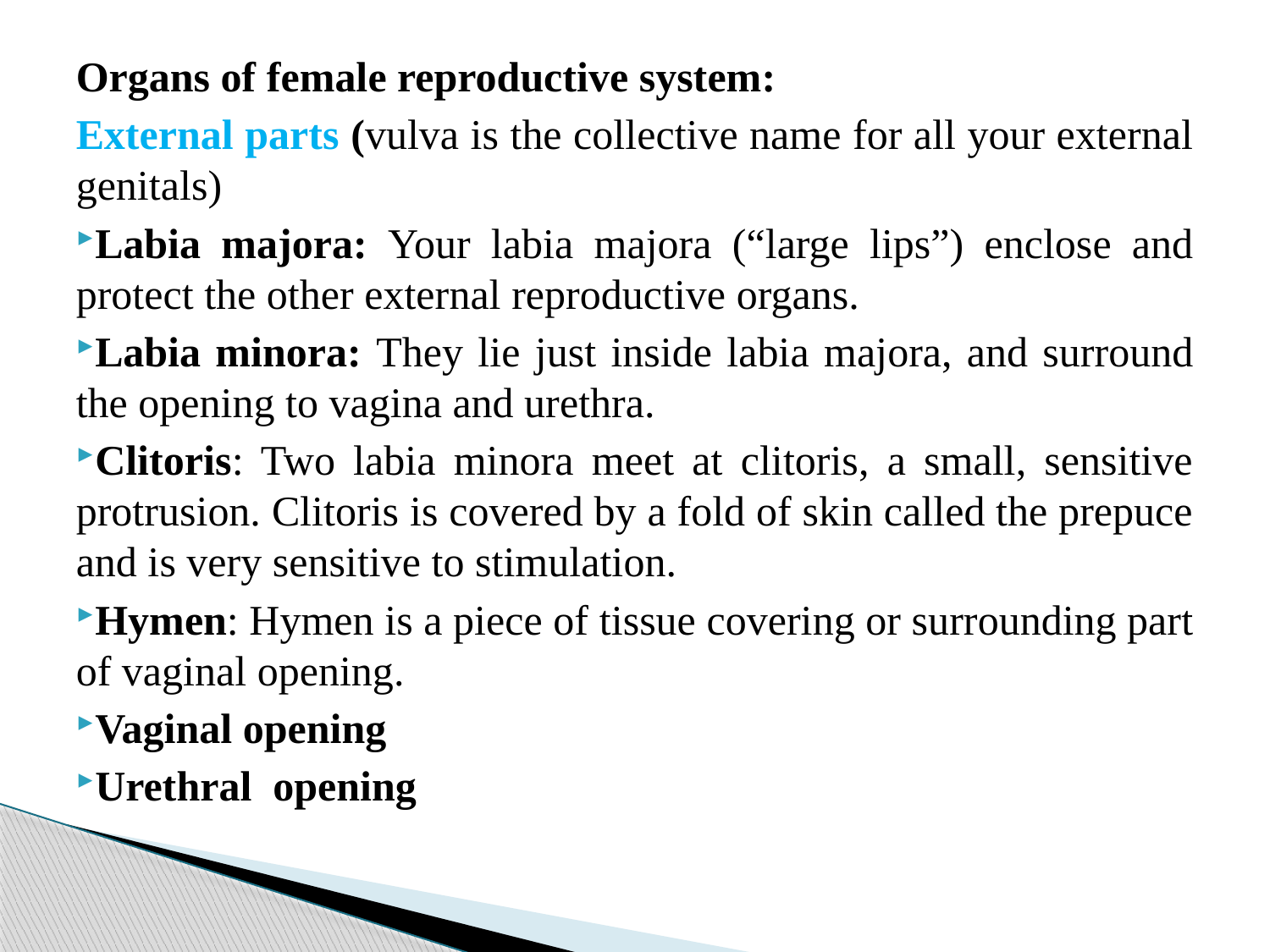

#
Organs of female reproductive system:
External parts (vulva is the collective name for all your external genitals)
Labia majora: Your labia majora (“large lips”) enclose and protect the other external reproductive organs.
Labia minora: They lie just inside labia majora, and surround the opening to vagina and urethra.
Clitoris: Two labia minora meet at clitoris, a small, sensitive protrusion. Clitoris is covered by a fold of skin called the prepuce and is very sensitive to stimulation.
Hymen: Hymen is a piece of tissue covering or surrounding part of vaginal opening.
Vaginal opening
Urethral  opening